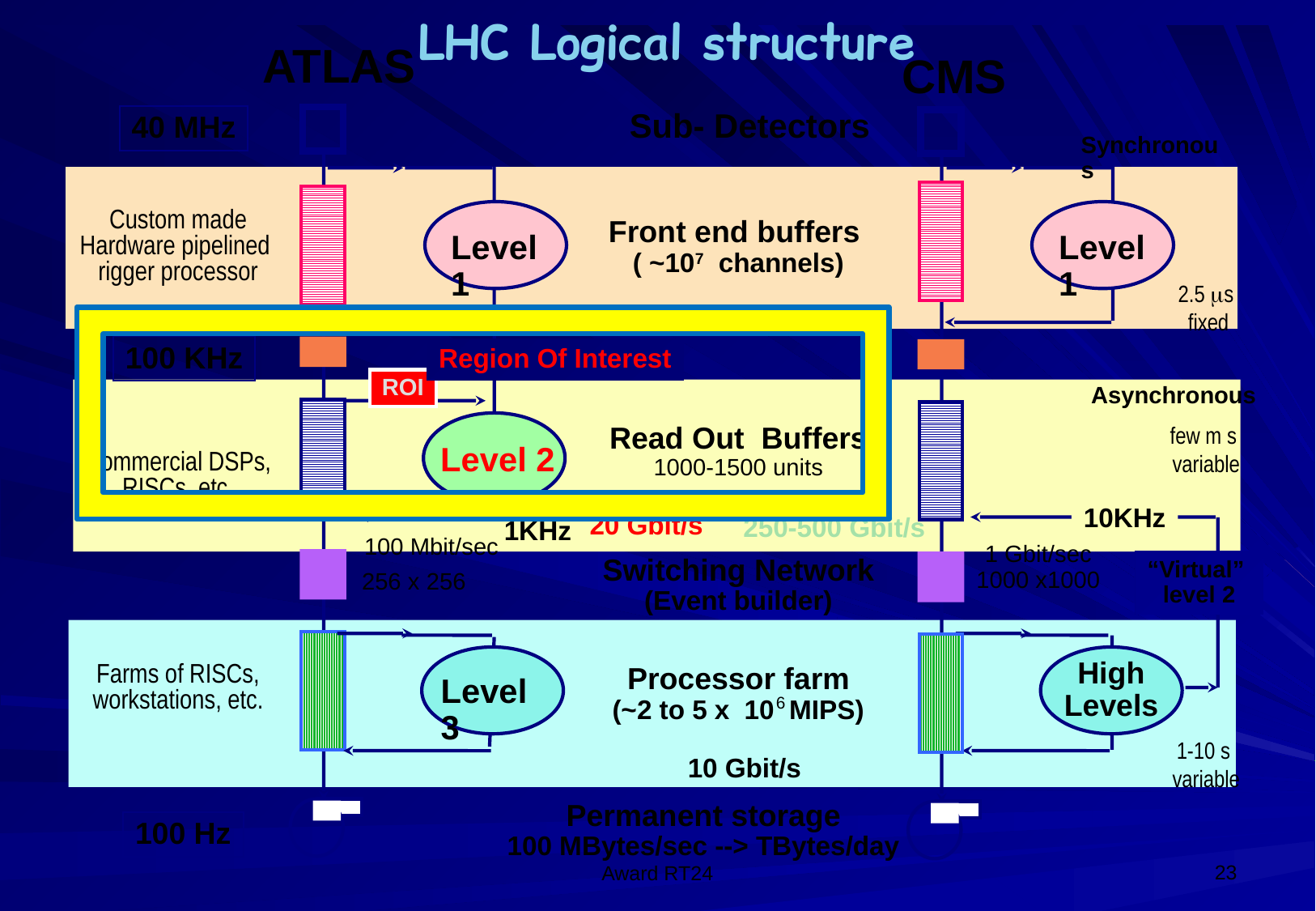

# LHC Logical structure
ATLAS
CMS
Sub- Detectors
40 MHz

Synchronous

Front end buffers
( ~107  channels)
Custom made
Hardware pipelined
rigger processor
Level 1
Level 1

2.5 μs
 fixed
1000 - 1500Gbit/s

100 KHz

Region Of Interest
ROI
Asynchronous

few m s
 variable
Read Out  Buffers
1000-1500 units

Commercial DSPs,
RISCs, etc.
Level 2
10KHz
20 Gbit/s
250-500 Gbit/s
1KHz

100 Mbit/sec
1 Gbit/sec
1000 x1000
Switching Network
(Event builder)

“Virtual”
level 2

256 x 256

Farms of RISCs,
workstations, etc.
High
Levels
Processor farm
(~2 to 5 x  10  MIPS)
Level 3

6
1-10 s
 variable
10 Gbit/s

Permanent storage
100 MBytes/sec --> TBytes/day

100 Hz
23
Award RT24